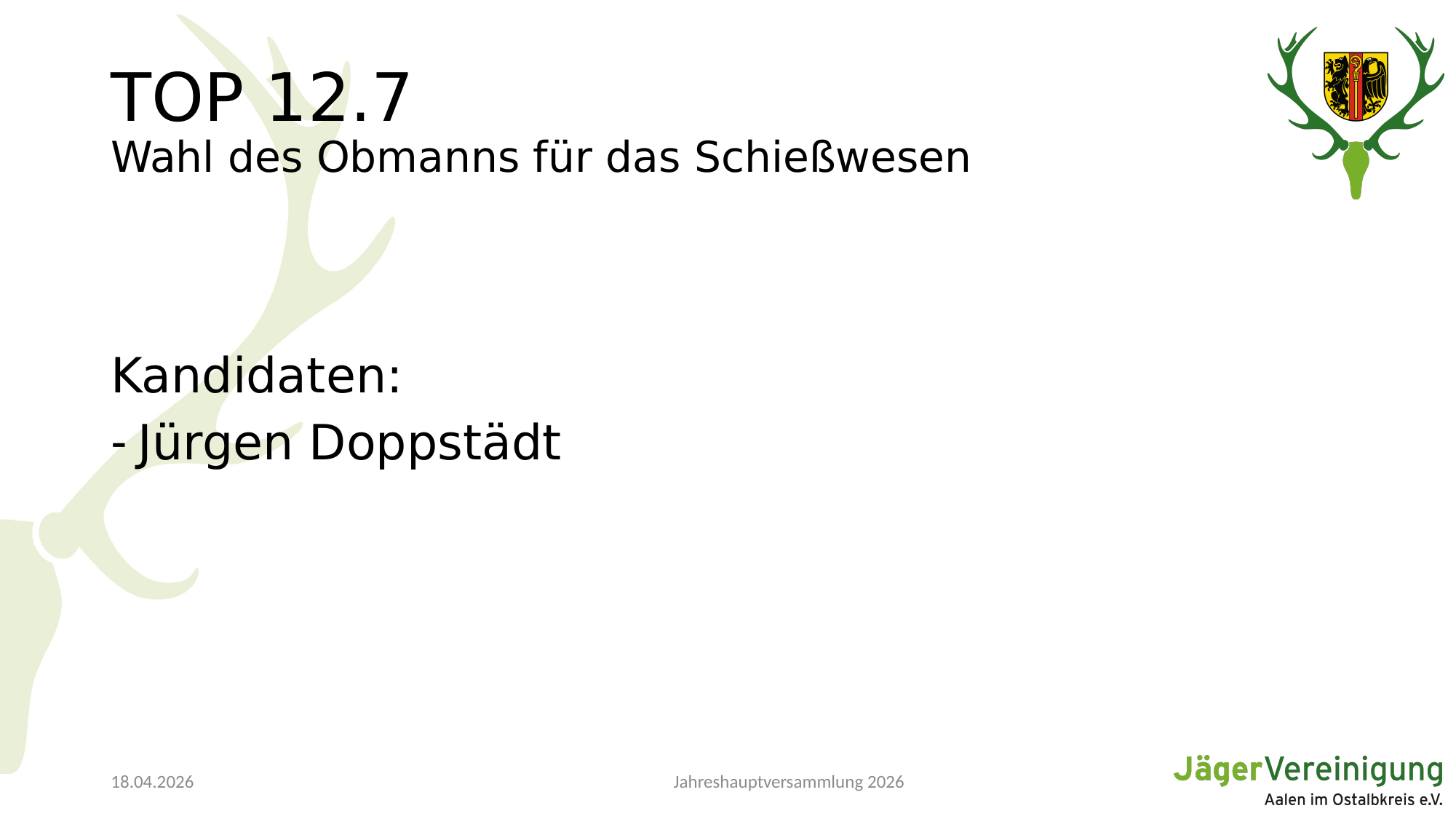

# TOP 12.7 Wahl des Obmanns für das Schießwesen

Kandidaten:
Jürgen Doppstädt

Jahreshauptversammlung 2026
18.04.2026